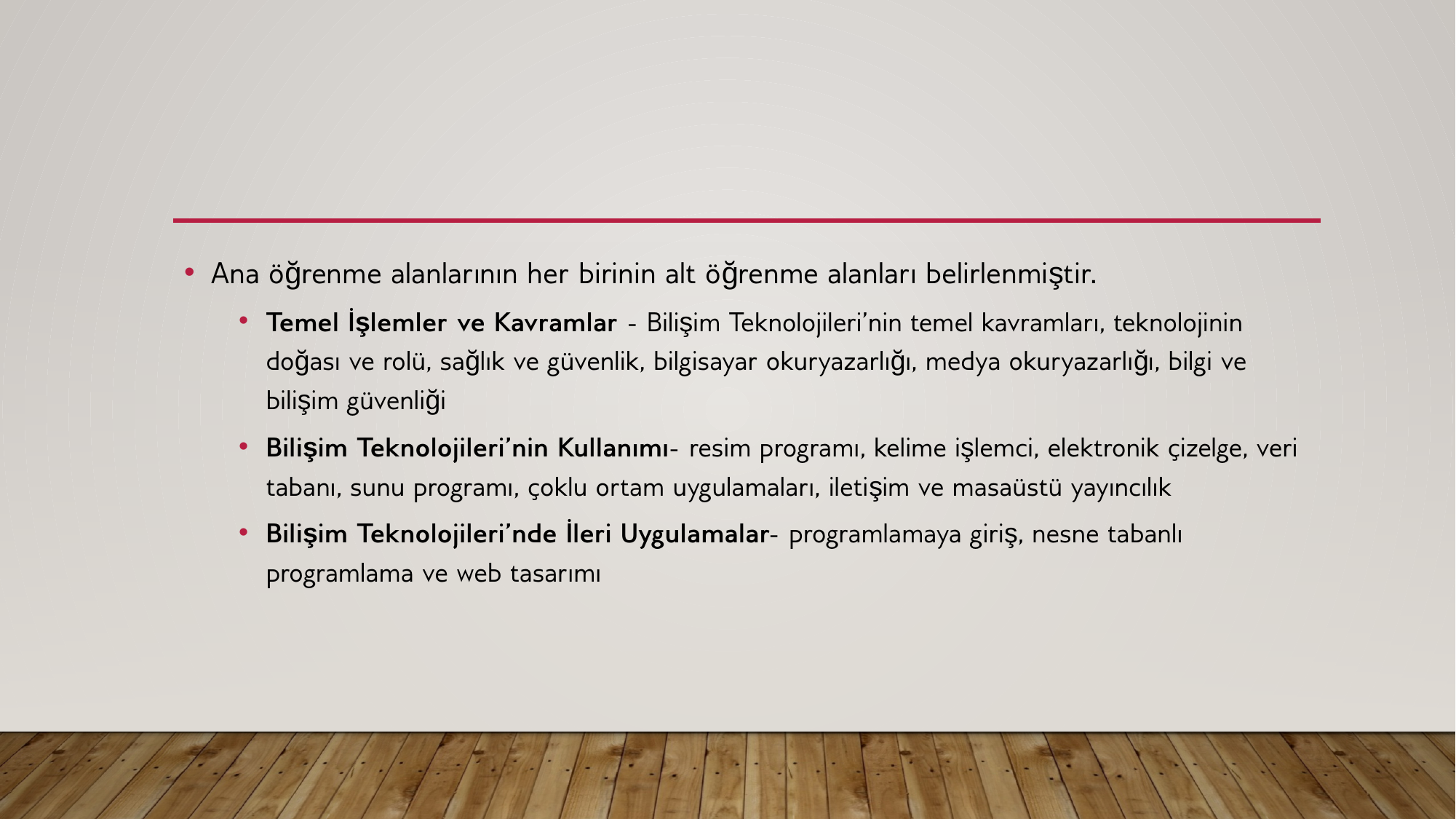

#
Ana öğrenme alanlarının her birinin alt öğrenme alanları belirlenmiştir.
Temel İşlemler ve Kavramlar - Bilişim Teknolojileri’nin temel kavramları, teknolojinin doğası ve rolü, sağlık ve güvenlik, bilgisayar okuryazarlığı, medya okuryazarlığı, bilgi ve bilişim güvenliği
Bilişim Teknolojileri’nin Kullanımı- resim programı, kelime işlemci, elektronik çizelge, veri tabanı, sunu programı, çoklu ortam uygulamaları, iletişim ve masaüstü yayıncılık
Bilişim Teknolojileri’nde İleri Uygulamalar- programlamaya giriş, nesne tabanlı programlama ve web tasarımı